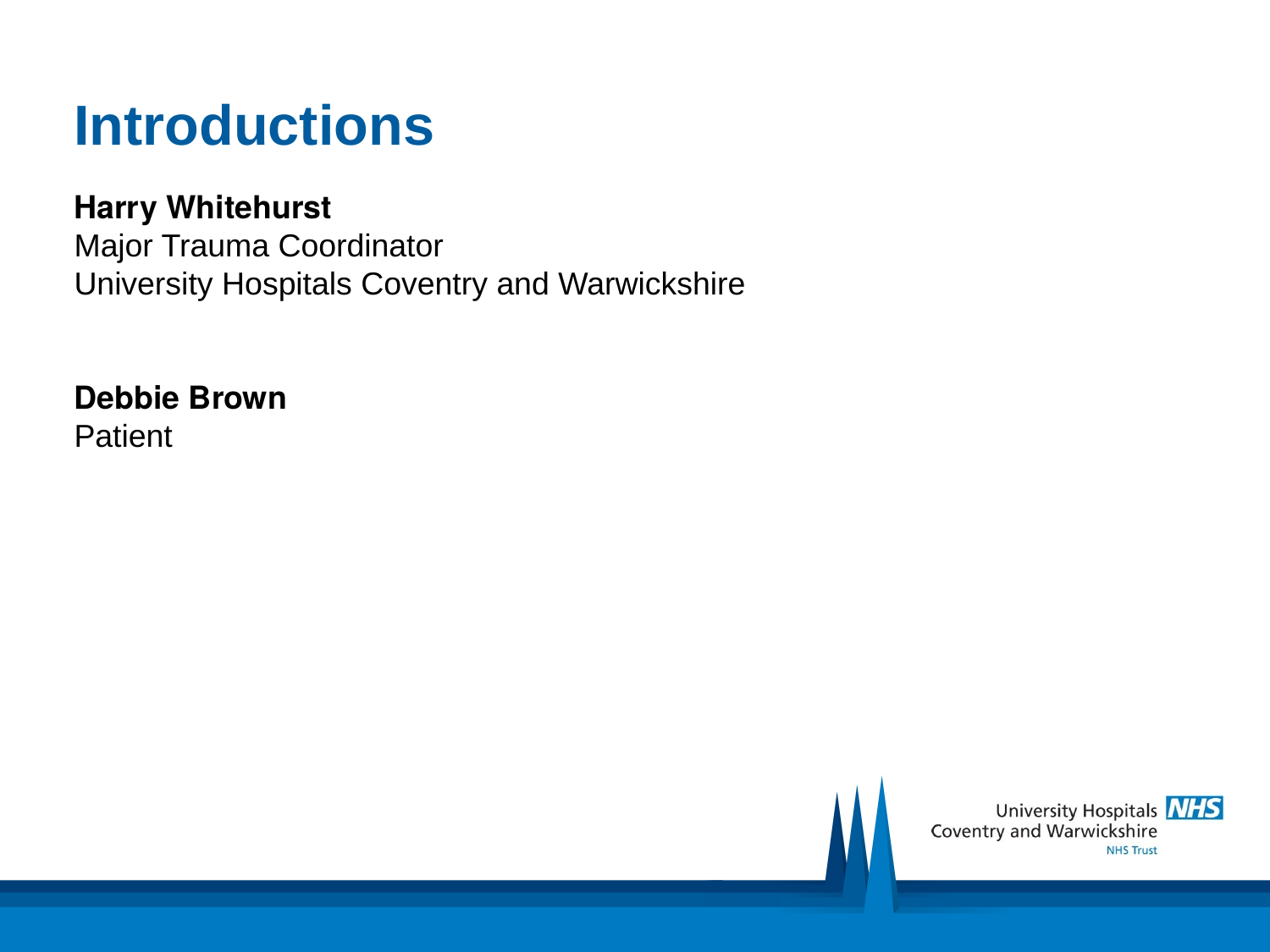

# Introductions
Harry Whitehurst
Major Trauma Coordinator
University Hospitals Coventry and Warwickshire

Debbie Brown
Patient